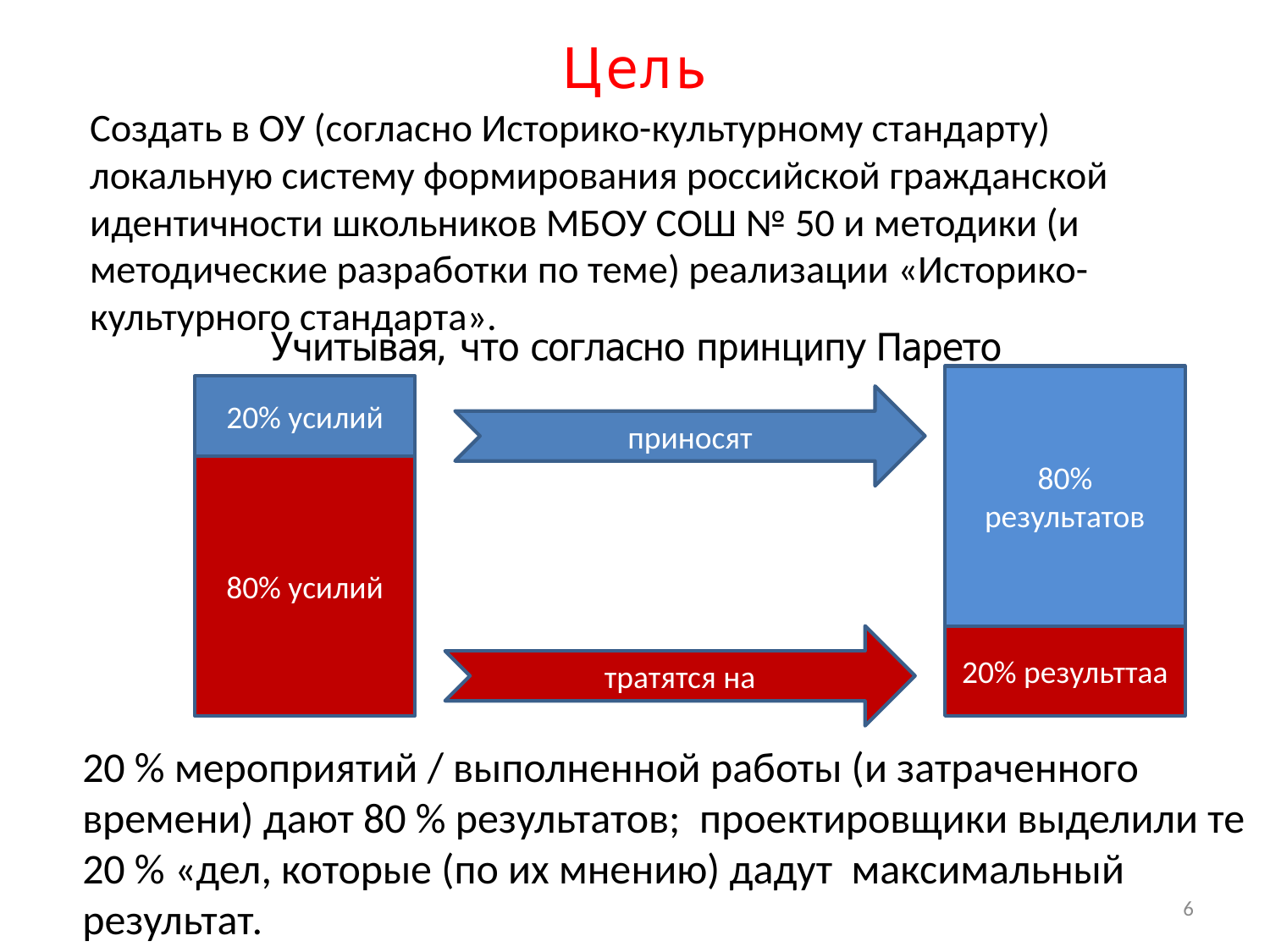

Цель
	Создать в ОУ (согласно Историко-культурному стандарту) локальную систему формирования российской гражданской идентичности школьников МБОУ СОШ № 50 и методики (и методические разработки по теме) реализации «Историко-культурного стандарта».
# Учитывая, что согласно принципу Парето

80% результатов
20% усилий
приносят
80% усилий
тратятся на
20% результтаа

20 % мероприятий / выполненной работы (и затраченного времени) дают 80 % результатов;  проектировщики выделили те 20 % «дел, которые (по их мнению) дадут  максимальный результат.
6